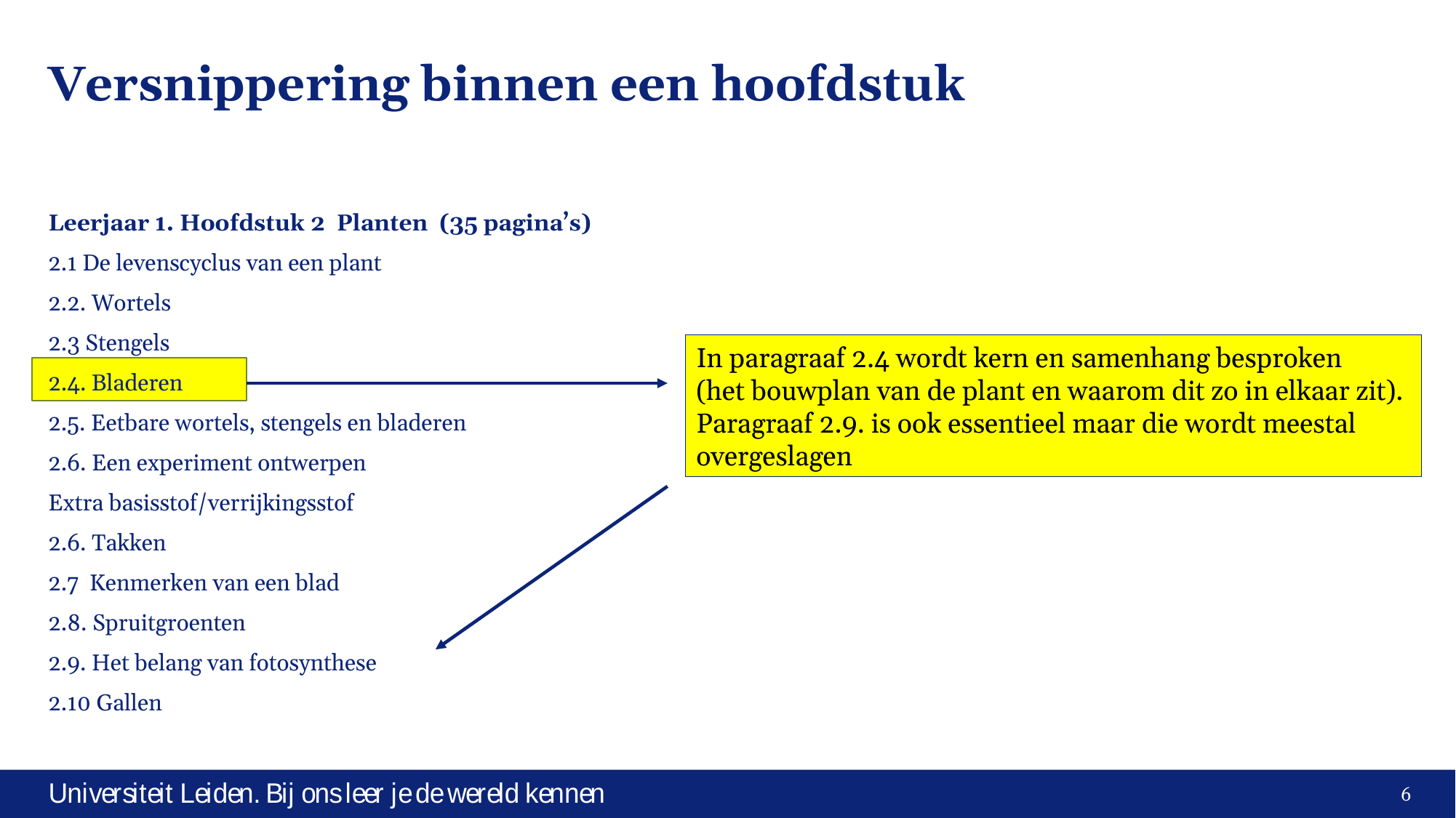

# Versnippering binnen een hoofdstuk

Leerjaar 1. Hoofdstuk 2  Planten  (35 pagina’s)
2.1 De levenscyclus van een plant
2.2. Wortels
2.3 Stengels
2.4. Bladeren
2.5. Eetbare wortels, stengels en bladeren
2.6. Een experiment ontwerpen
Extra basisstof/verrijkingsstof
2.6. Takken
2.7  Kenmerken van een blad
2.8. Spruitgroenten
2.9. Het belang van fotosynthese
2.10 Gallen

In paragraaf 2.4 wordt kern en samenhang besproken
(het bouwplan van de plant en waarom dit zo in elkaar zit).
Paragraaf 2.9. is ook essentieel maar die wordt meestal
overgeslagen